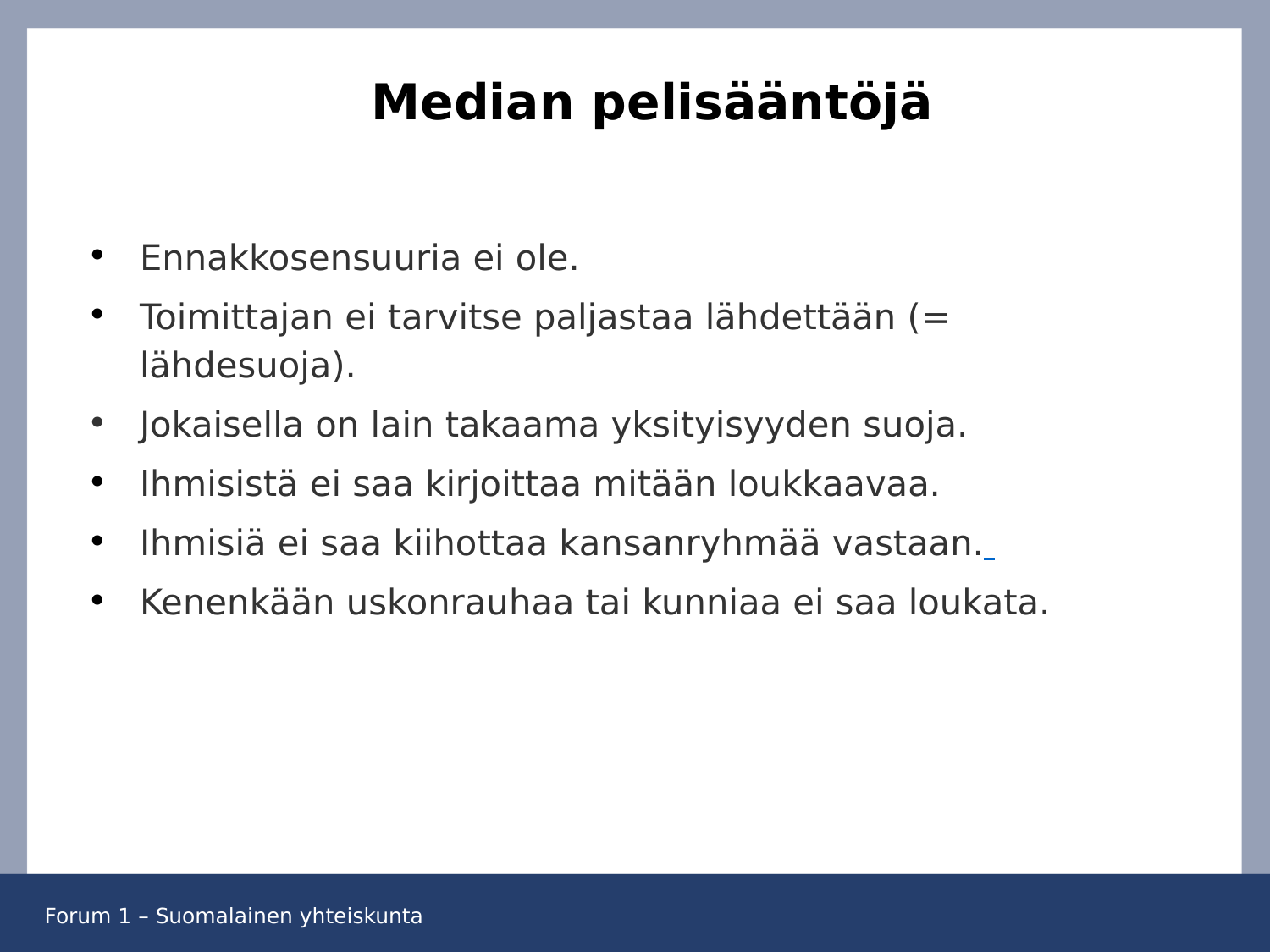

# Median pelisääntöjä
Ennakkosensuuria ei ole.
Toimittajan ei tarvitse paljastaa lähdettään (= lähdesuoja).
Jokaisella on lain takaama yksityisyyden suoja.
Ihmisistä ei saa kirjoittaa mitään loukkaavaa.
Ihmisiä ei saa kiihottaa kansanryhmää vastaan.
Kenenkään uskonrauhaa tai kunniaa ei saa loukata.